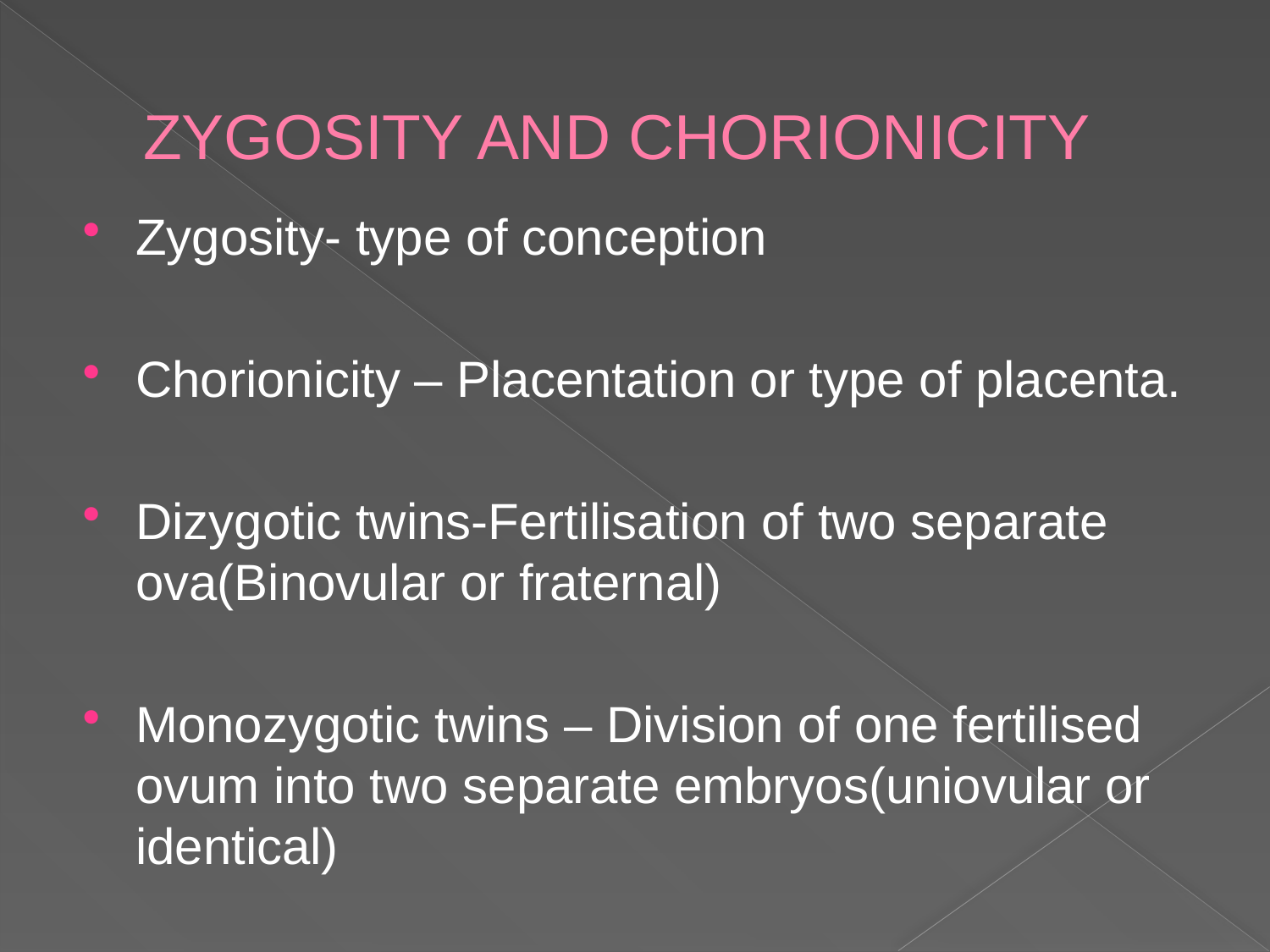

# ZYGOSITY AND CHORIONICITY
Zygosity- type of conception

Chorionicity – Placentation or type of placenta.

Dizygotic twins-Fertilisation of two separate ova(Binovular or fraternal)

Monozygotic twins – Division of one fertilised ovum into two separate embryos(uniovular or identical)